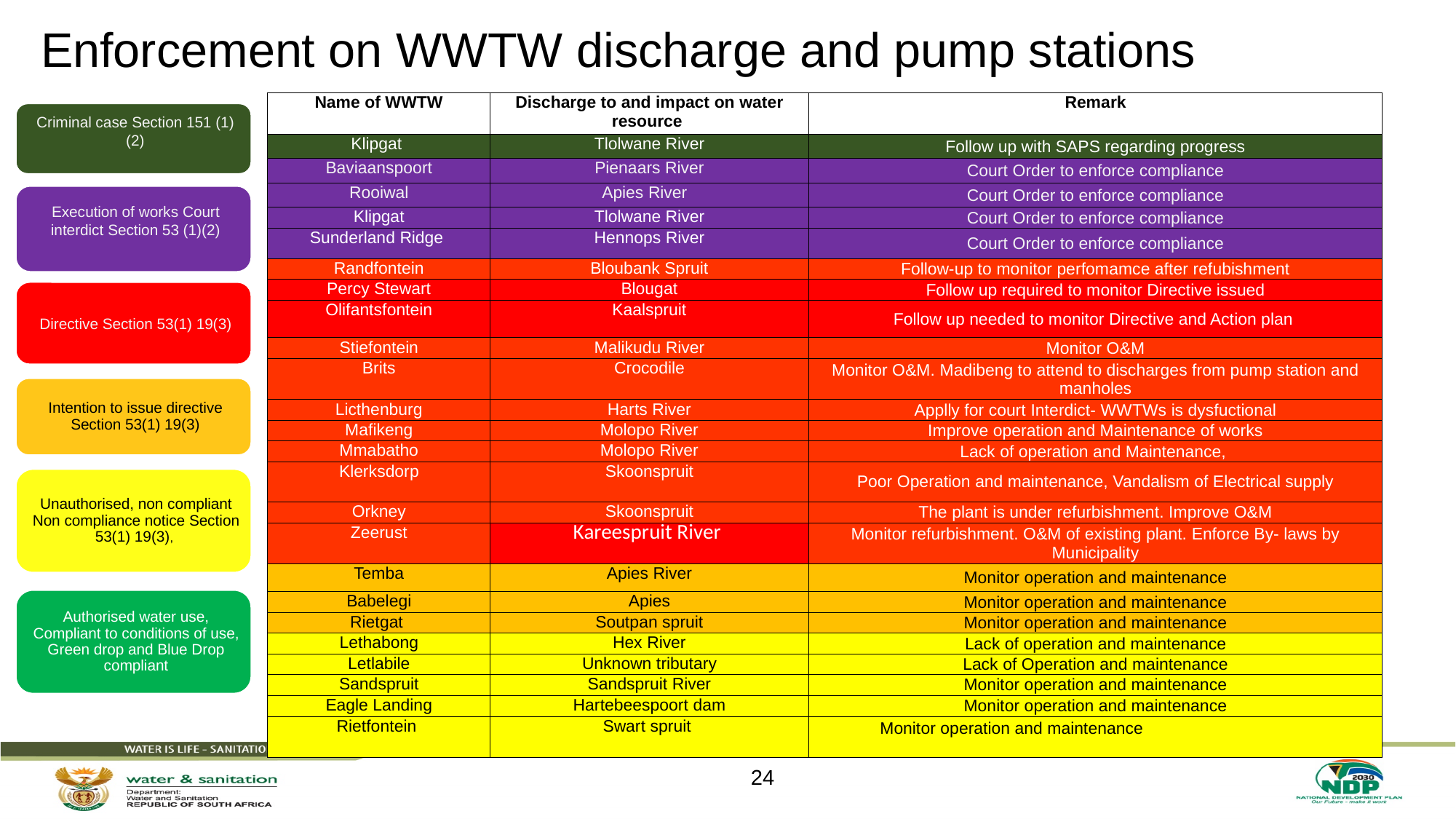

# Enforcement on WWTW discharge and pump stations
| Name of WWTW | Discharge to and impact on water resource | Remark |
| --- | --- | --- |
| Klipgat | Tlolwane River | Follow up with SAPS regarding progress |
| Baviaanspoort | Pienaars River | Court Order to enforce compliance |
| Rooiwal | Apies River | Court Order to enforce compliance |
| Klipgat | Tlolwane River | Court Order to enforce compliance |
| Sunderland Ridge | Hennops River | Court Order to enforce compliance |
| Randfontein | Bloubank Spruit | Follow-up to monitor perfomamce after refubishment |
| Percy Stewart | Blougat | Follow up required to monitor Directive issued |
| Olifantsfontein | Kaalspruit | Follow up needed to monitor Directive and Action plan |
| Stiefontein | Malikudu River | Monitor O&M |
| Brits | Crocodile | Monitor O&M. Madibeng to attend to discharges from pump station and manholes |
| Licthenburg | Harts River | Applly for court Interdict- WWTWs is dysfuctional |
| Mafikeng | Molopo River | Improve operation and Maintenance of works |
| Mmabatho | Molopo River | Lack of operation and Maintenance, |
| Klerksdorp | Skoonspruit | Poor Operation and maintenance, Vandalism of Electrical supply |
| Orkney | Skoonspruit | The plant is under refurbishment. Improve O&M |
| Zeerust | Kareespruit River | Monitor refurbishment. O&M of existing plant. Enforce By- laws by Municipality |
| Temba | Apies River | Monitor operation and maintenance |
| Babelegi | Apies | Monitor operation and maintenance |
| Rietgat | Soutpan spruit | Monitor operation and maintenance |
| Lethabong | Hex River | Lack of operation and maintenance |
| Letlabile | Unknown tributary | Lack of Operation and maintenance |
| Sandspruit | Sandspruit River | Monitor operation and maintenance |
| Eagle Landing | Hartebeespoort dam | Monitor operation and maintenance |
| Rietfontein | Swart spruit | Monitor operation and maintenance |
Criminal case Section 151 (1)(2)

Execution of works Court interdict Section 53 (1)(2)

Directive Section 53(1) 19(3)
Intention to issue directive Section 53(1) 19(3)
Unauthorised, non compliant Non compliance notice Section 53(1) 19(3),
Authorised water use, Compliant to conditions of use, Green drop and Blue Drop compliant

24